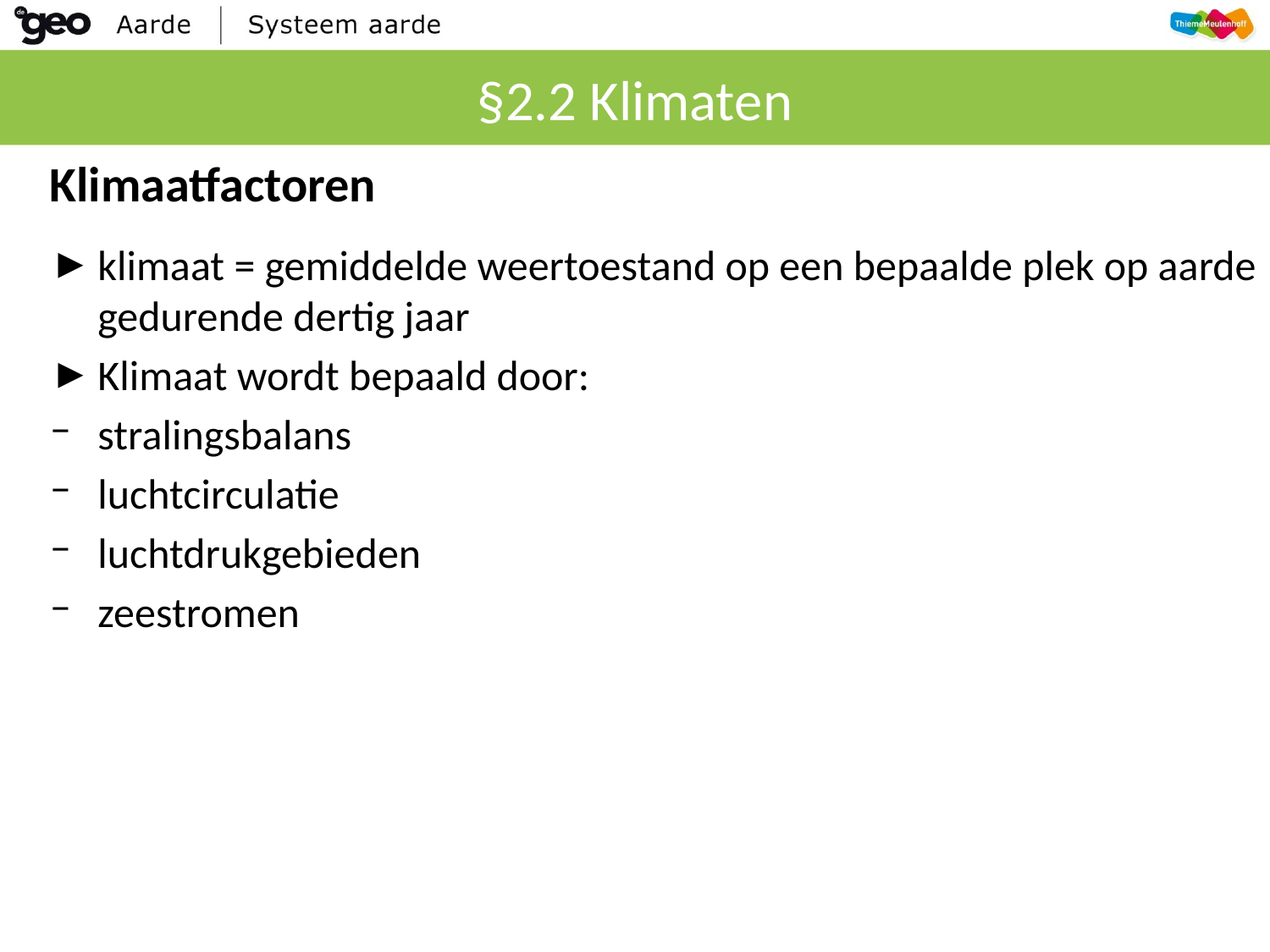

# §2.2 Klimaten
Klimaatfactoren
klimaat = gemiddelde weertoestand op een bepaalde plek op aarde gedurende dertig jaar
Klimaat wordt bepaald door:
stralingsbalans
luchtcirculatie
luchtdrukgebieden
zeestromen